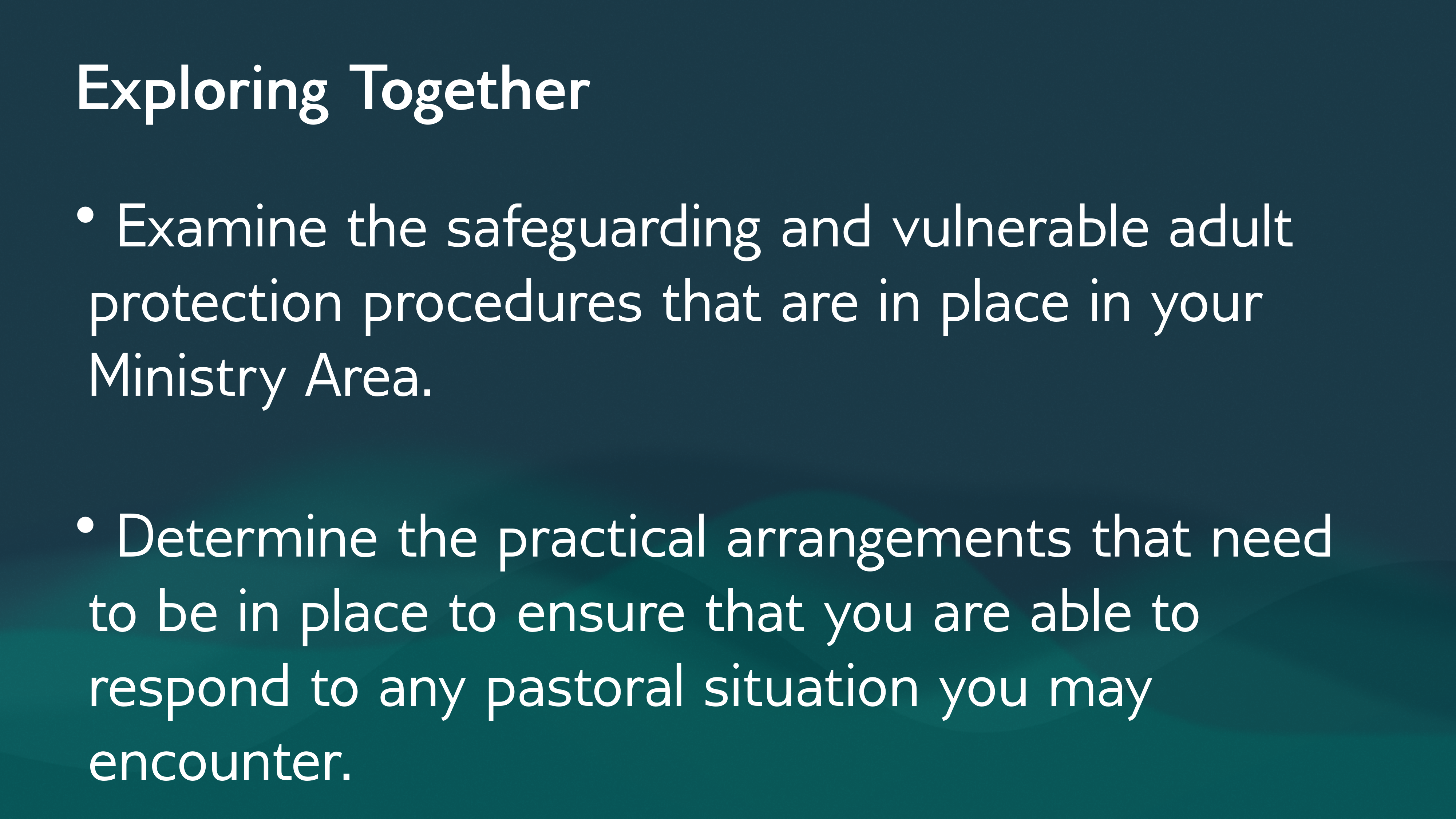

# Exploring Together
 Examine the safeguarding and vulnerable adult protection procedures that are in place in your Ministry Area.
 Determine the practical arrangements that need to be in place to ensure that you are able to respond to any pastoral situation you may encounter.